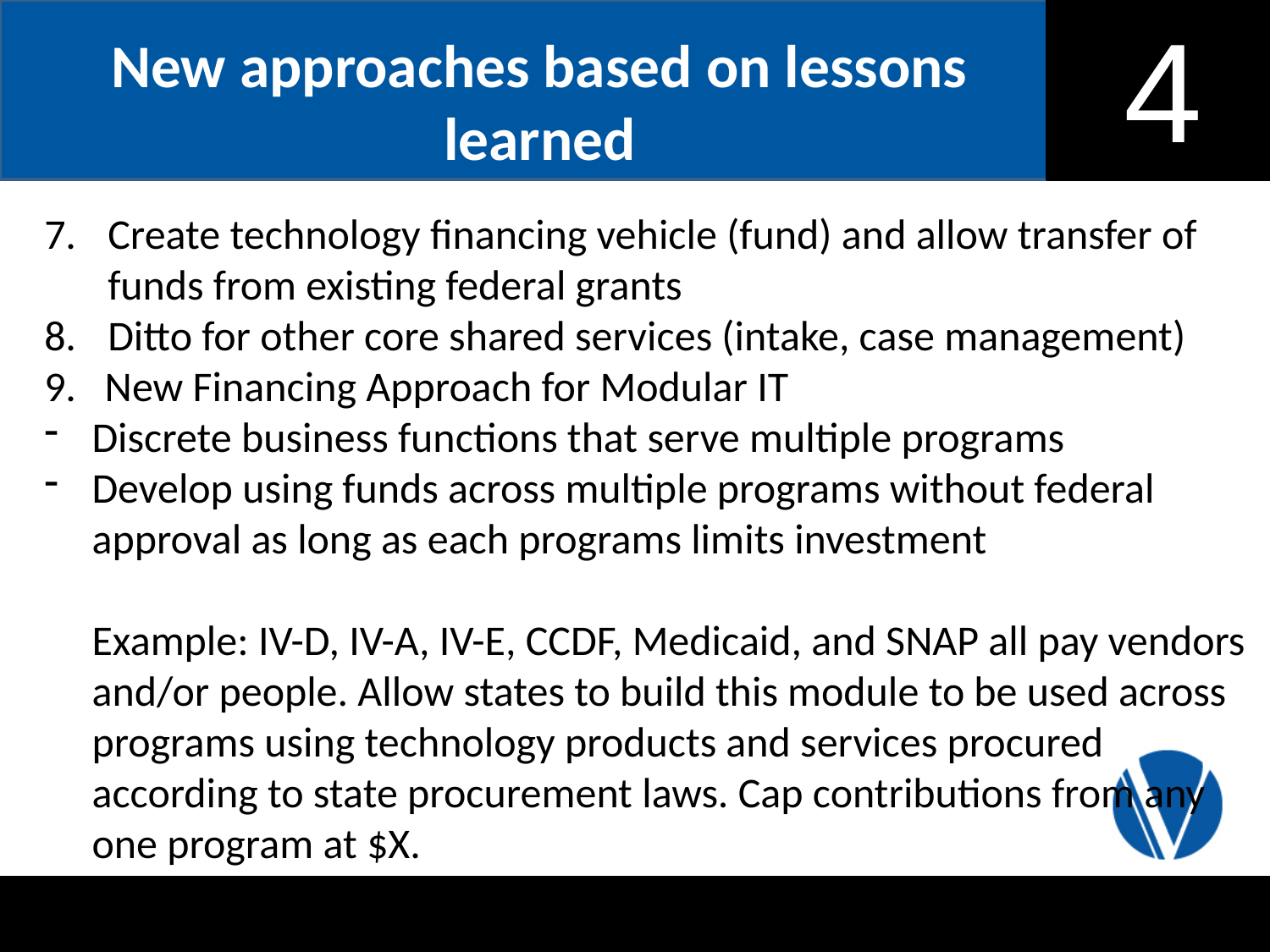

New approaches based on lessons learned

Create technology financing vehicle (fund) and allow transfer of funds from existing federal grants
Ditto for other core shared services (intake, case management)
9.   New Financing Approach for Modular IT
Discrete business functions that serve multiple programs
Develop using funds across multiple programs without federal approval as long as each programs limits investment
Example: IV-D, IV-A, IV-E, CCDF, Medicaid, and SNAP all pay vendors and/or people. Allow states to build this module to be used across programs using technology products and services procured according to state procurement laws. Cap contributions from any one program at $X.